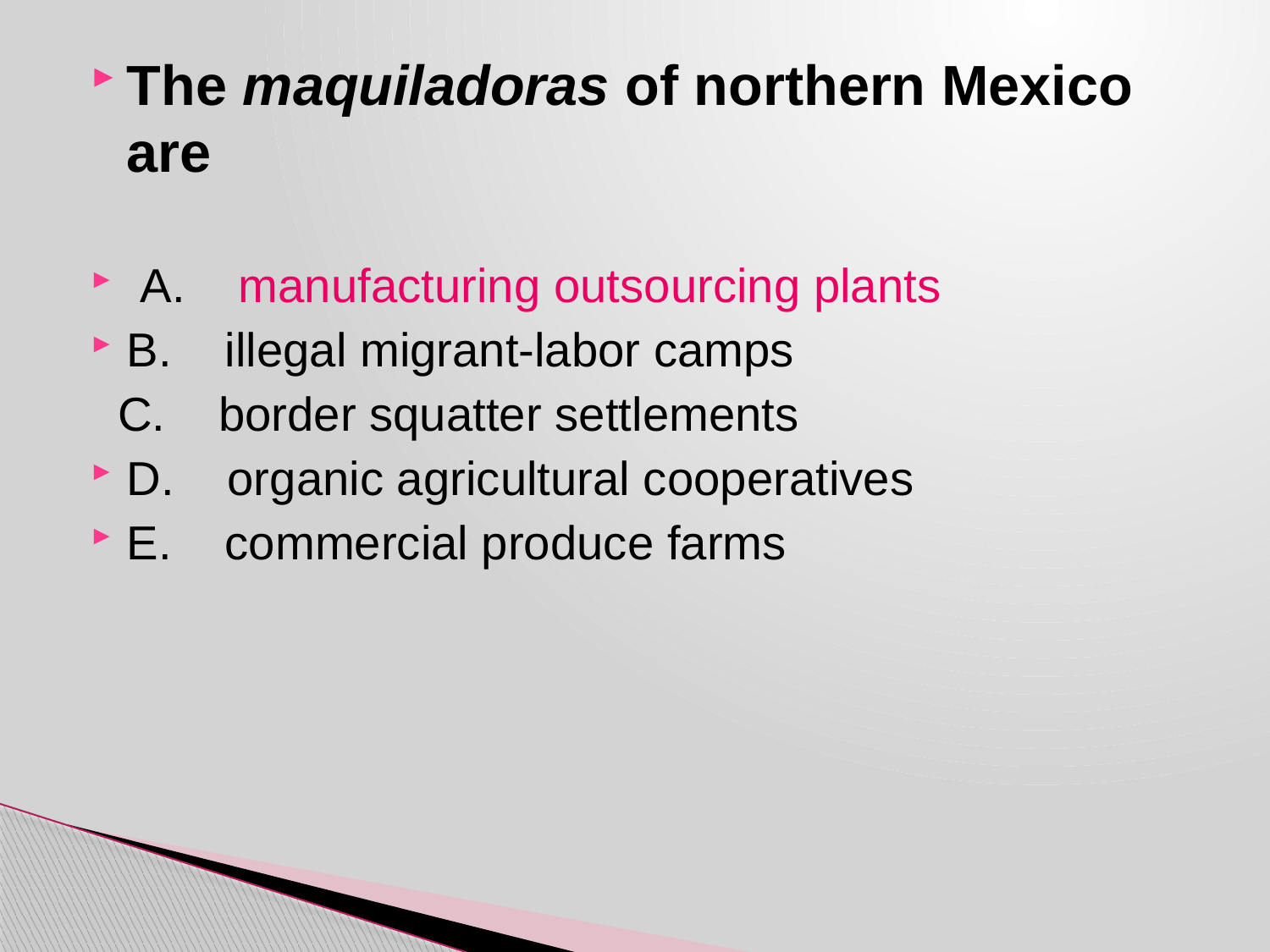

The maquiladoras of northern Mexico are

 A.    manufacturing outsourcing plants
B.    illegal migrant-labor camps
  C.    border squatter settlements
D.    organic agricultural cooperatives
E.    commercial produce farms